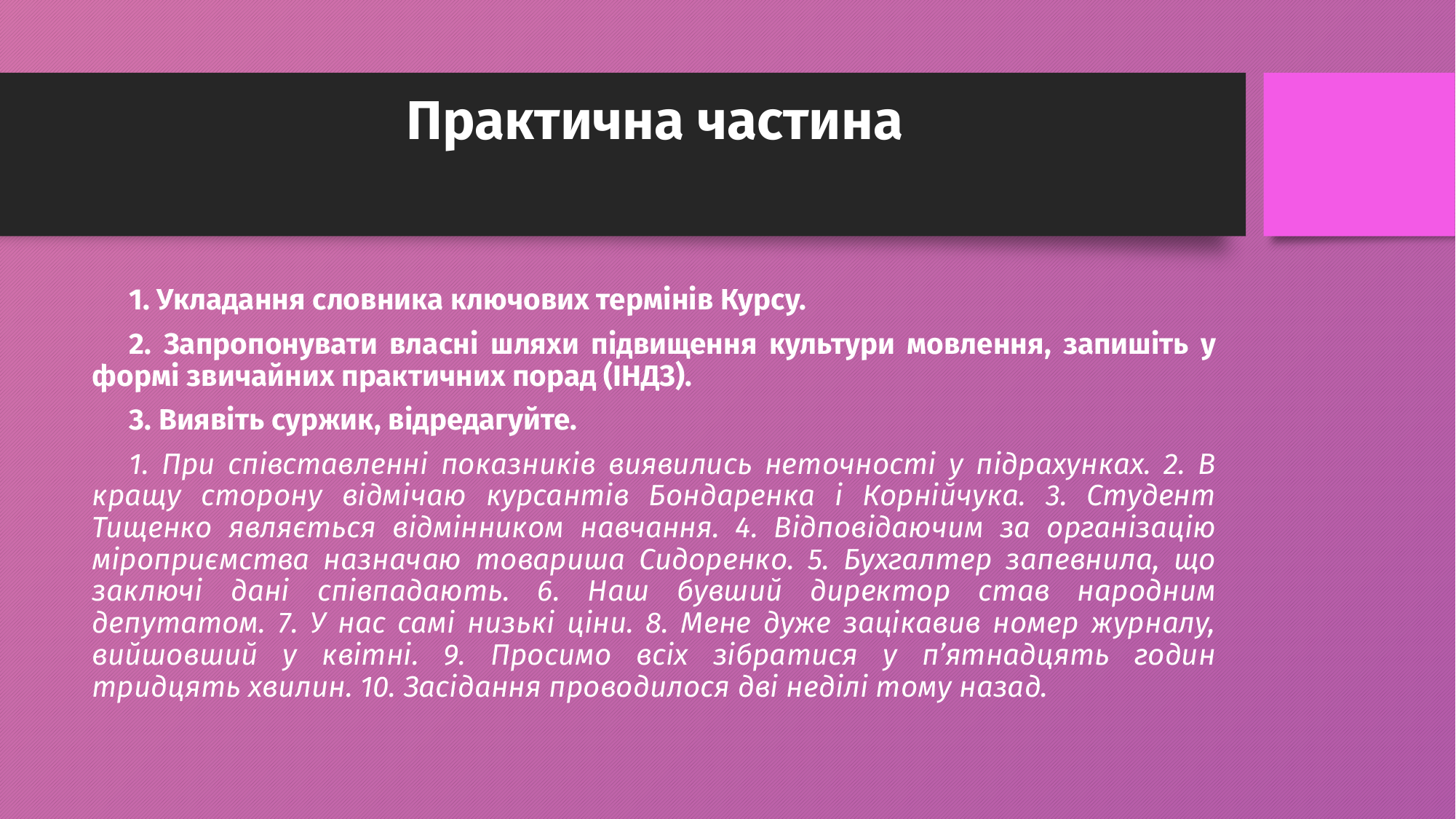

# Практична частина
1. Укладання словника ключових термінів Курсу.
2. Запропонувати власні шляхи підвищення культури мовлення, запишіть у формі звичайних практичних порад (ІНДЗ).
3. Виявіть суржик, відредагуйте.
1. При співставленні показників виявились неточності у підрахунках. 2. В кращу сторону відмічаю курсантів Бондаренка і Корнійчука. 3. Студент Тищенко являється відмінником навчання. 4. Відповідаючим за організацію міроприємства назначаю товариша Сидоренко. 5. Бухгалтер запевнила, що заключі дані співпадають. 6. Наш бувший директор став народним депутатом. 7. У нас самі низькі ціни. 8. Мене дуже зацікавив номер журналу, вийшовший у квітні. 9. Просимо всіх зібратися у п’ятнадцять годин тридцять хвилин. 10. Засідання проводилося дві неділі тому назад.